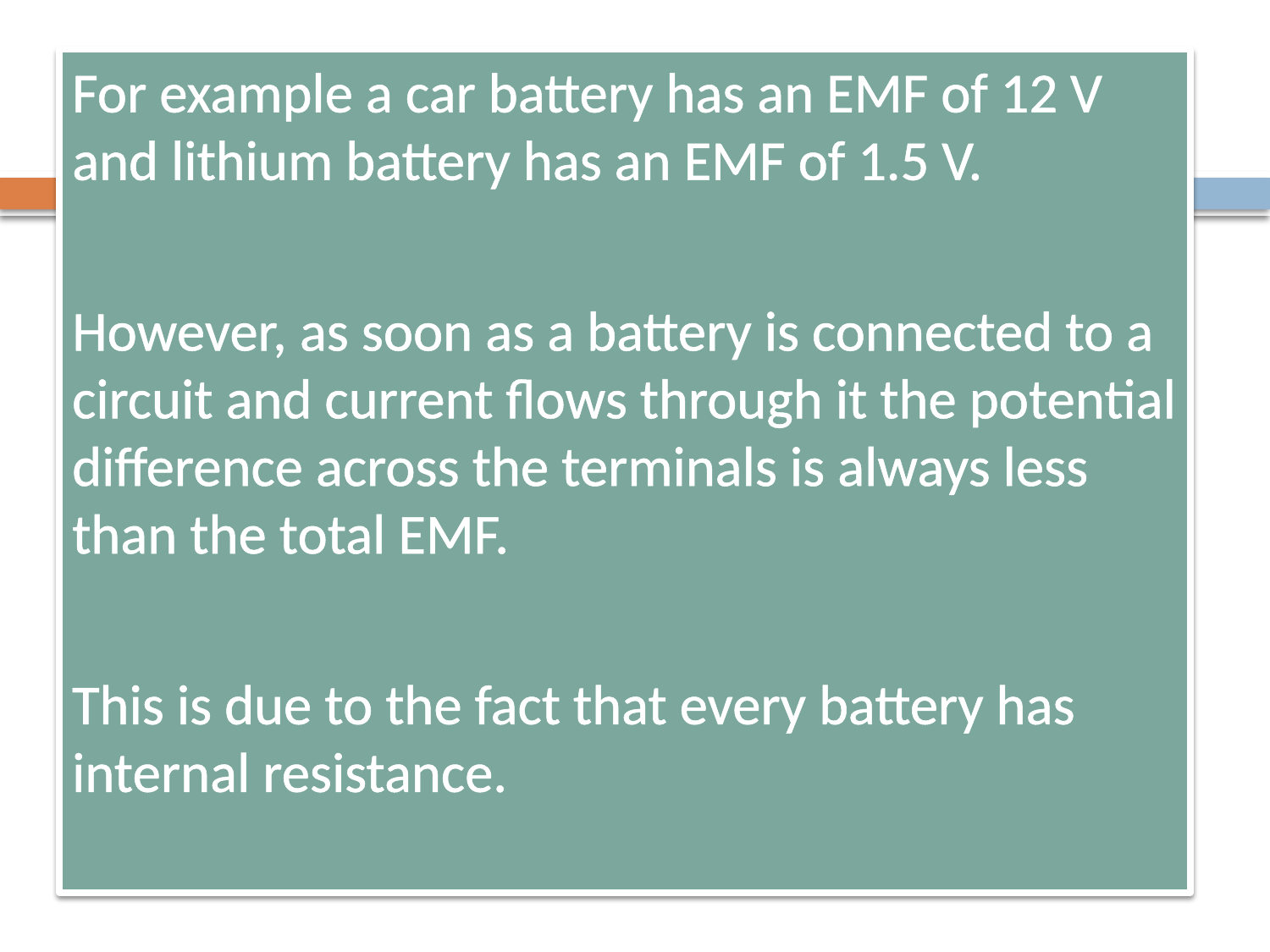

For example a car battery has an EMF of 12 V and lithium battery has an EMF of 1.5 V.

However, as soon as a battery is connected to a circuit and current flows through it the potential difference across the terminals is always less than the total EMF.

This is due to the fact that every battery has internal resistance.